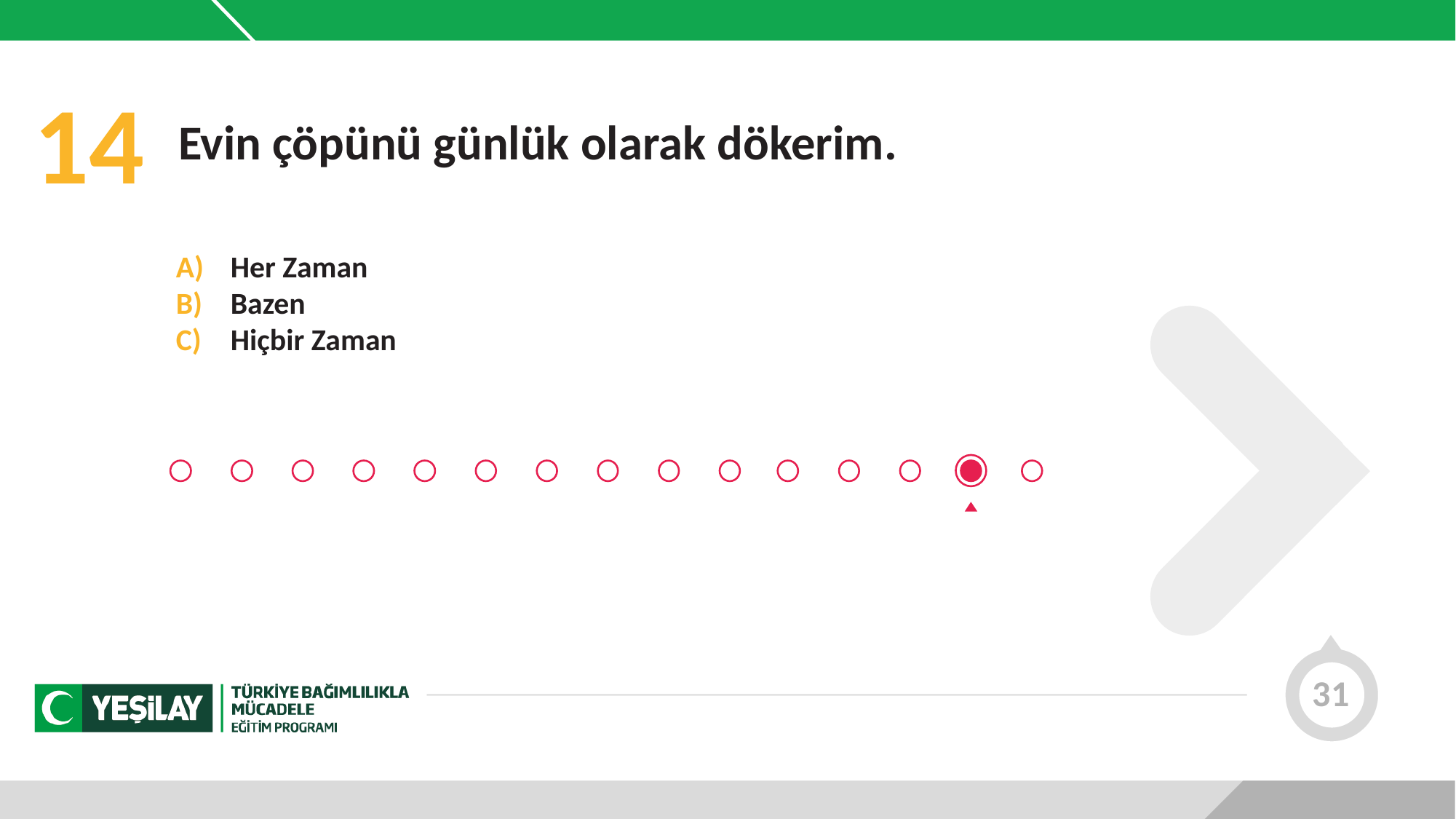

14
Evin çöpünü günlük olarak dökerim.
Her Zaman
Bazen
Hiçbir Zaman